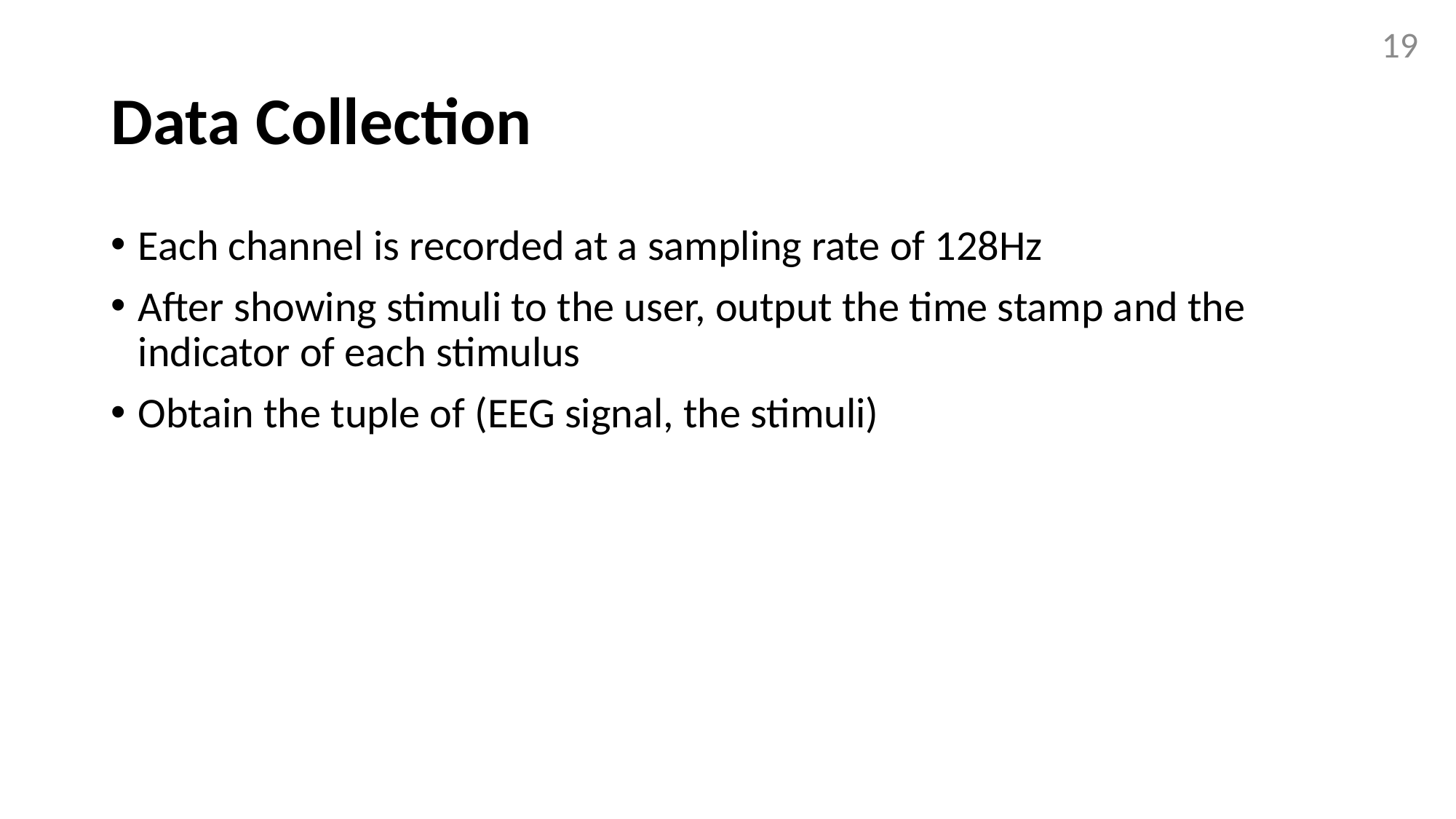

19
# Data Collection
Each channel is recorded at a sampling rate of 128Hz
After showing stimuli to the user, output the time stamp and the indicator of each stimulus
Obtain the tuple of (EEG signal, the stimuli)